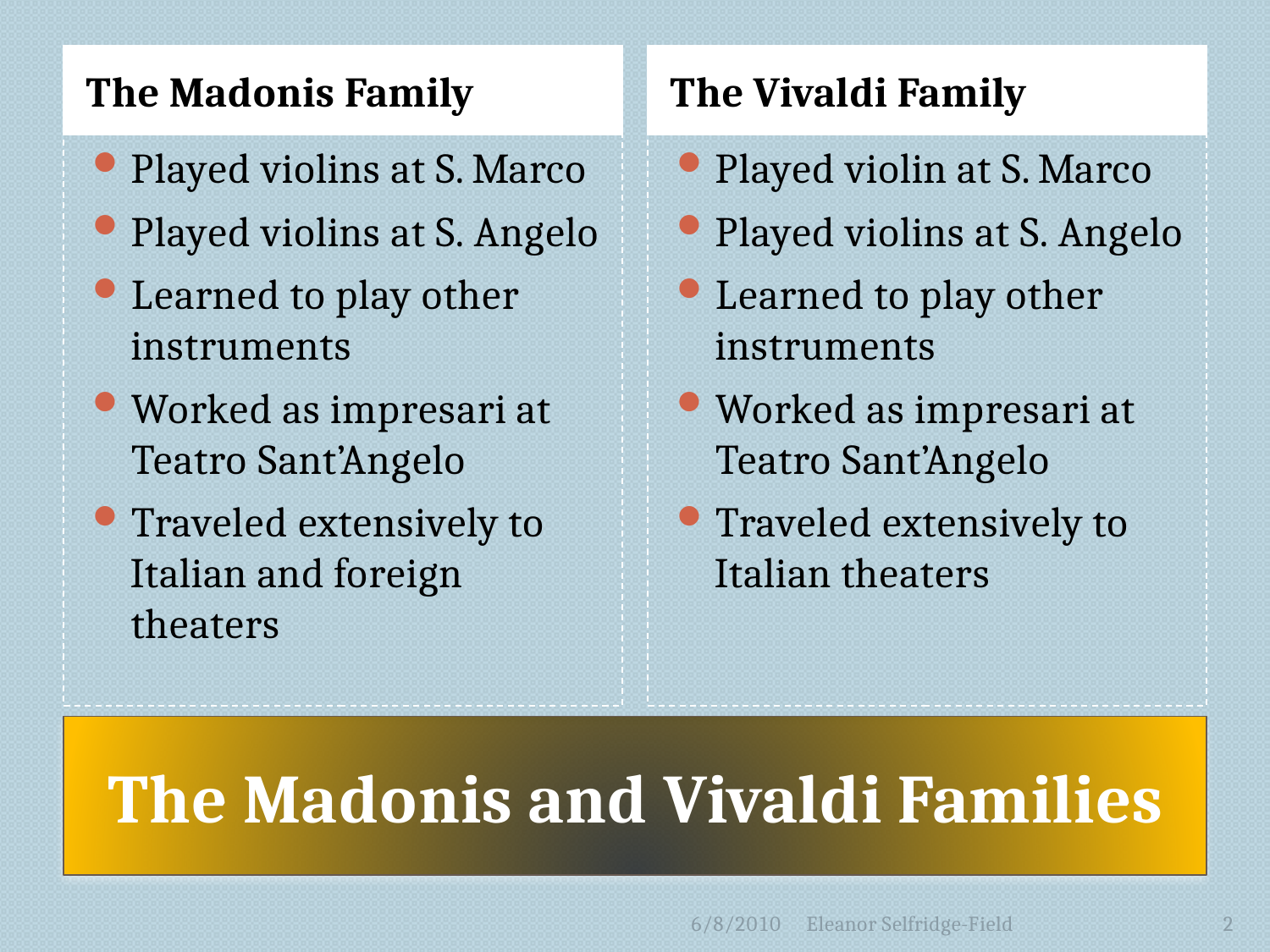

The Madonis Family
The Vivaldi Family
Played violins at S. Marco
Played violins at S. Angelo
Learned to play other instruments
Worked as impresari at Teatro Sant’Angelo
Traveled extensively to Italian and foreign theaters
Played violin at S. Marco
Played violins at S. Angelo
Learned to play other instruments
Worked as impresari at Teatro Sant’Angelo
Traveled extensively to Italian theaters
# The Madonis and Vivaldi Families
6/8/2010
Eleanor Selfridge-Field
2